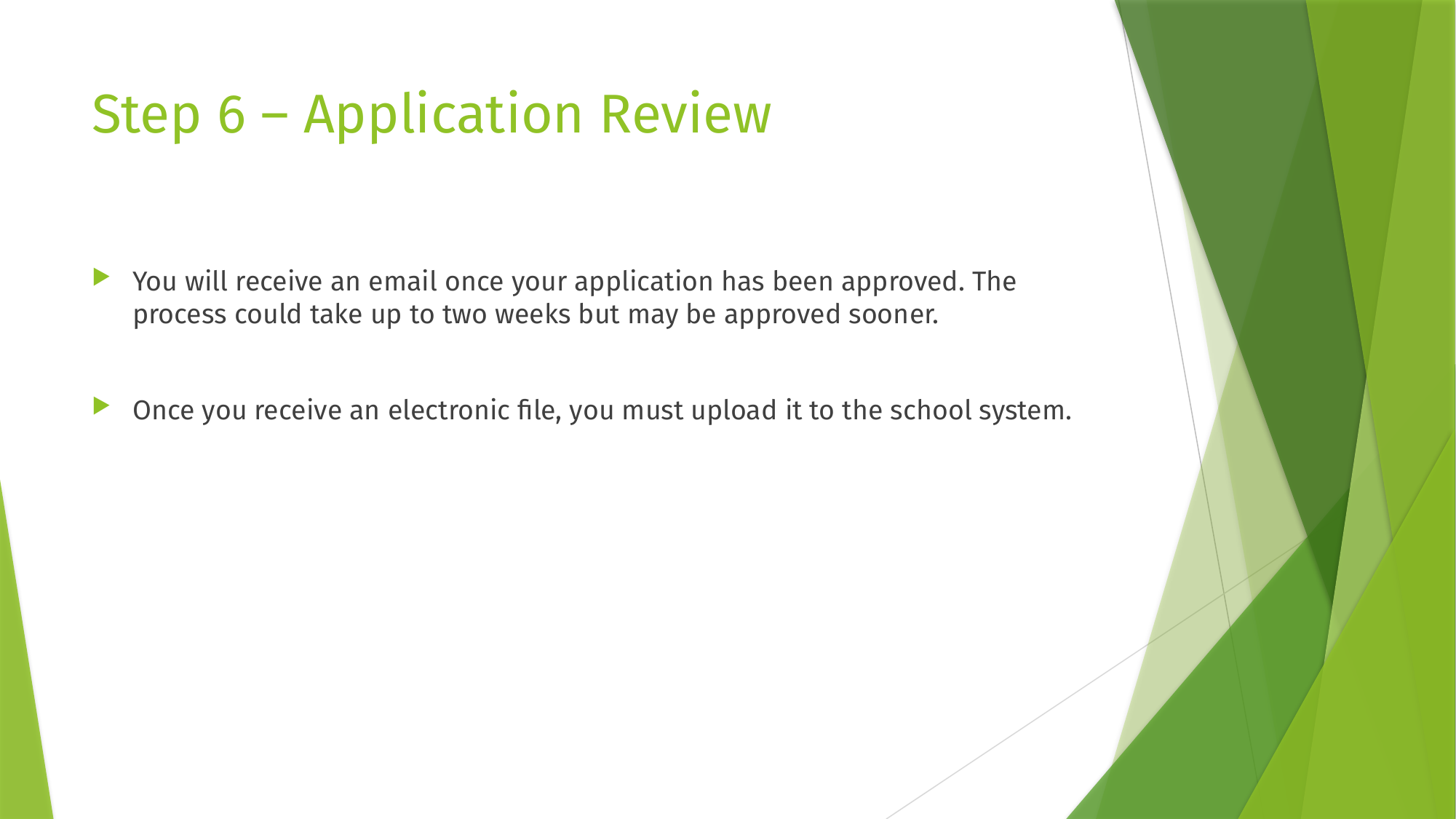

# Step 6 – Application Review
You will receive an email once your application has been approved. The process could take up to two weeks but may be approved sooner.

Once you receive an electronic file, you must upload it to the school system.